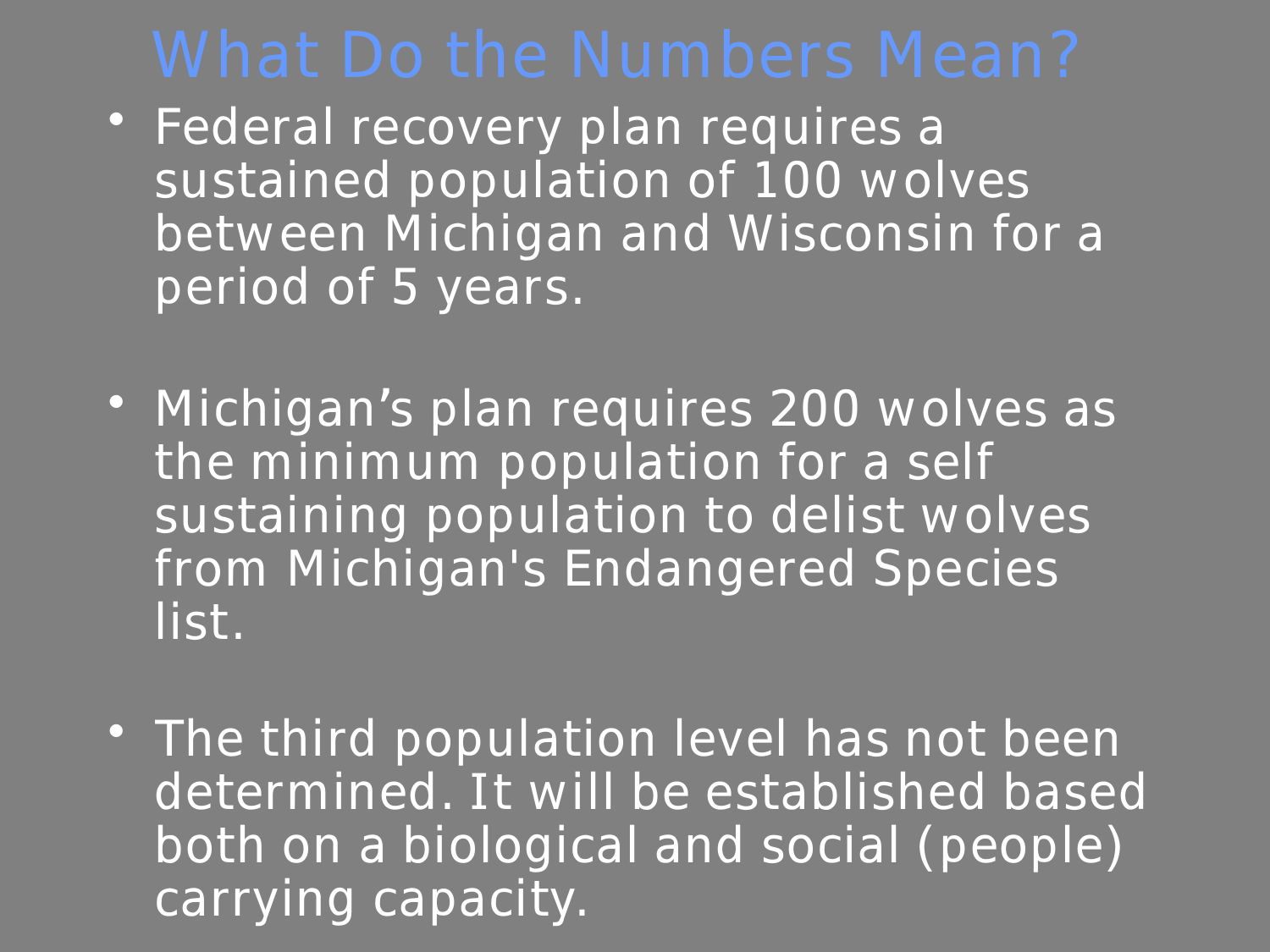

# What Do the Numbers Mean?
Federal recovery plan requires a sustained population of 100 wolves between Michigan and Wisconsin for a period of 5 years.
Michigan’s plan requires 200 wolves as the minimum population for a self sustaining population to delist wolves from Michigan's Endangered Species list.
The third population level has not been determined. It will be established based both on a biological and social (people) carrying capacity.